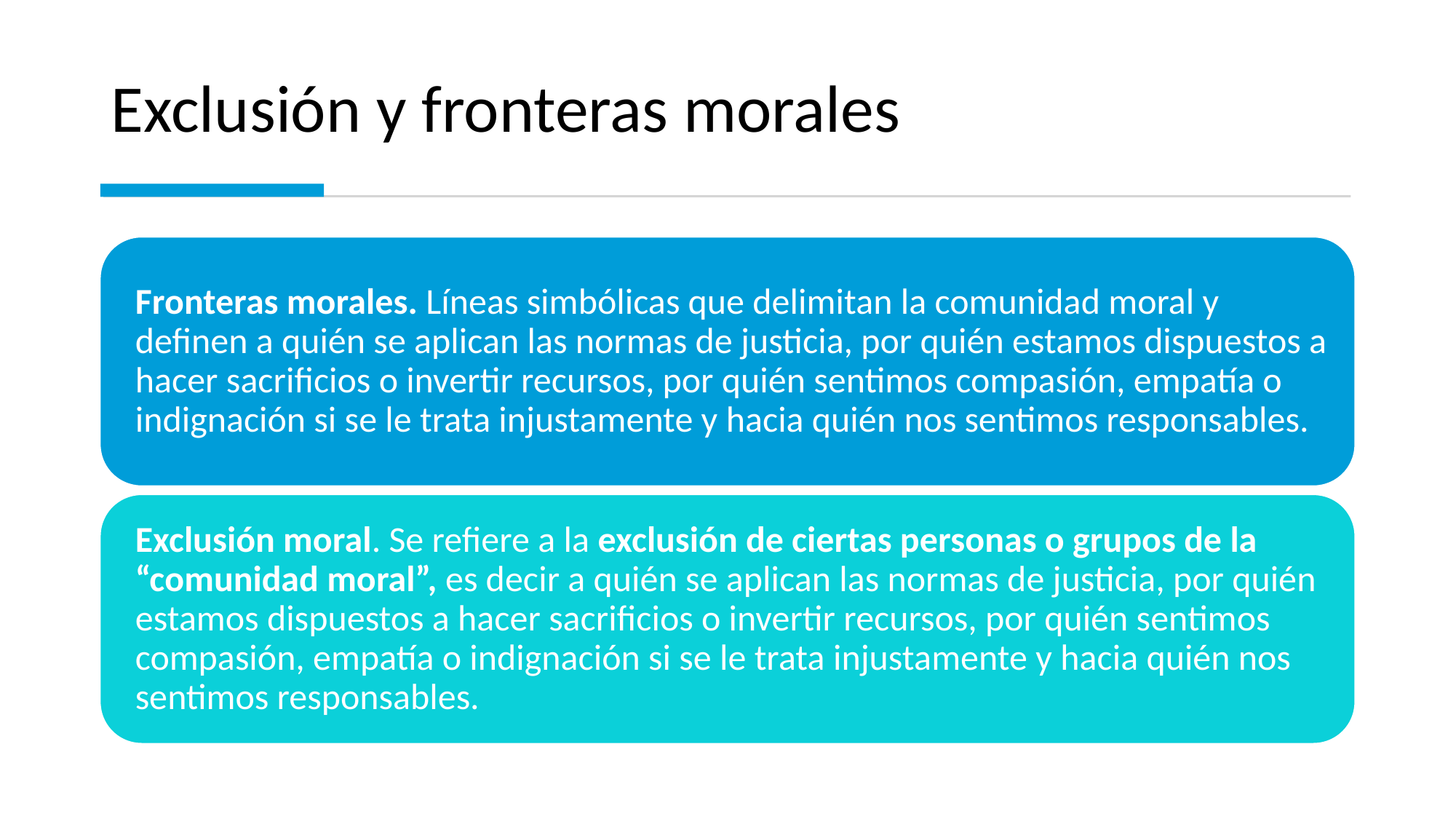

# Exclusión y fronteras morales

Fronteras morales. Líneas simbólicas que delimitan la comunidad moral y definen a quién se aplican las normas de justicia, por quién estamos dispuestos a hacer sacrificios o invertir recursos, por quién sentimos compasión, empatía o indignación si se le trata injustamente y hacia quién nos sentimos responsables.
Exclusión moral. Se refiere a la exclusión de ciertas personas o grupos de la “comunidad moral”, es decir a quién se aplican las normas de justicia, por quién estamos dispuestos a hacer sacrificios o invertir recursos, por quién sentimos compasión, empatía o indignación si se le trata injustamente y hacia quién nos sentimos responsables.